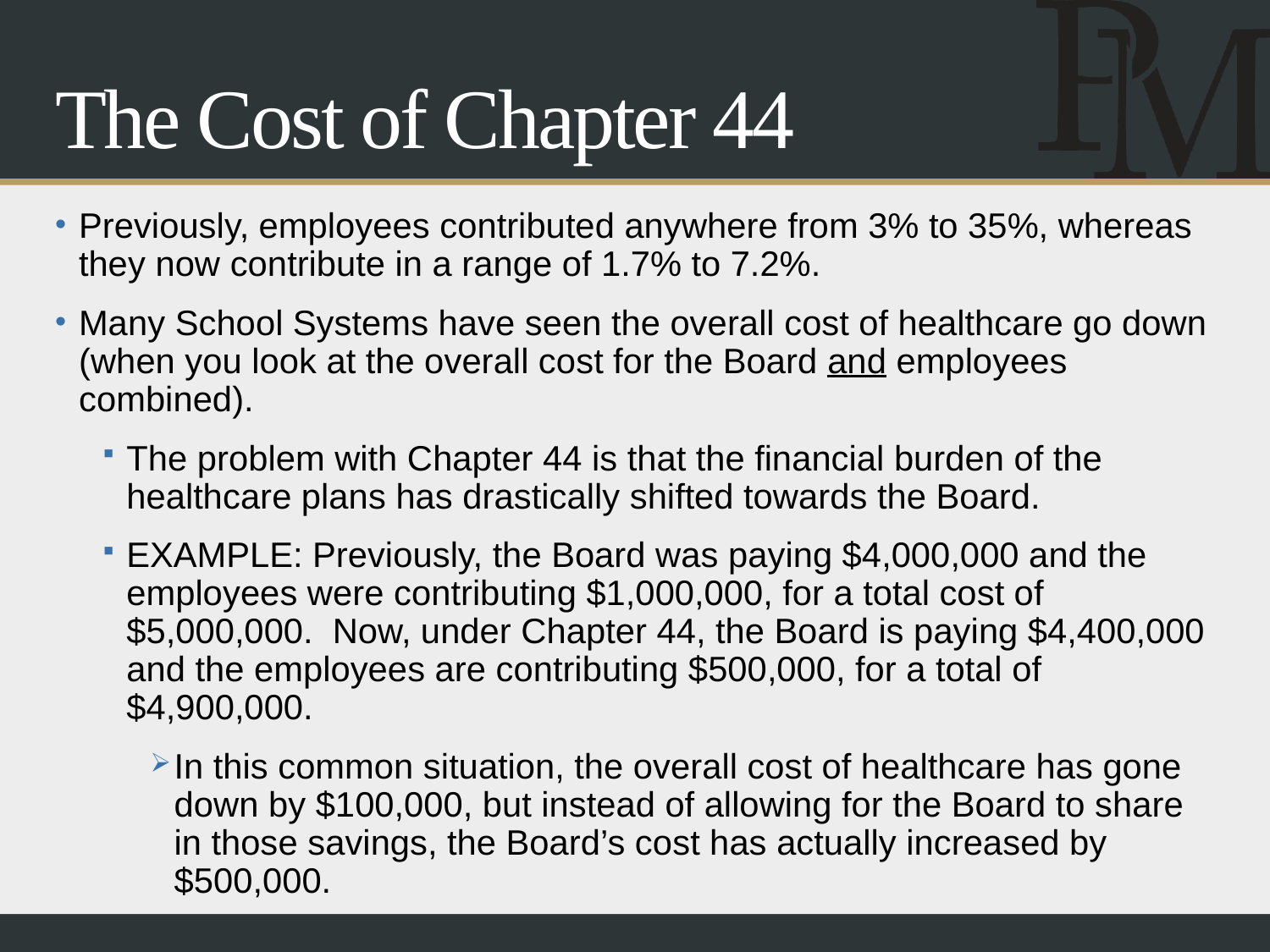

# The Cost of Chapter 44
Previously, employees contributed anywhere from 3% to 35%, whereas they now contribute in a range of 1.7% to 7.2%.
Many School Systems have seen the overall cost of healthcare go down (when you look at the overall cost for the Board and employees combined).
The problem with Chapter 44 is that the financial burden of the healthcare plans has drastically shifted towards the Board.
EXAMPLE: Previously, the Board was paying $4,000,000 and the employees were contributing $1,000,000, for a total cost of $5,000,000.  Now, under Chapter 44, the Board is paying $4,400,000 and the employees are contributing $500,000, for a total of $4,900,000.
In this common situation, the overall cost of healthcare has gone down by $100,000, but instead of allowing for the Board to share in those savings, the Board’s cost has actually increased by $500,000.